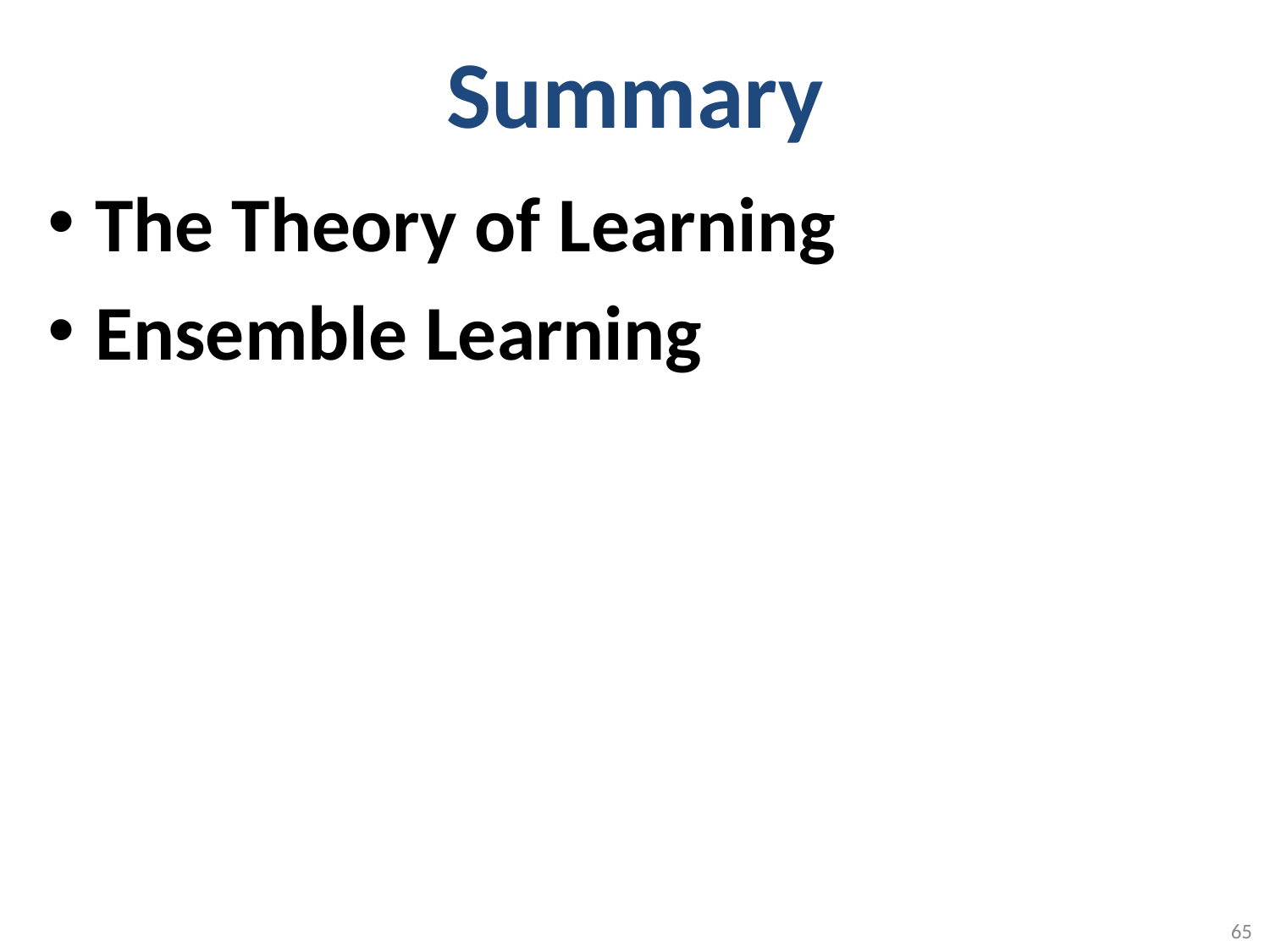

# Summary
The Theory of Learning
Ensemble Learning

65